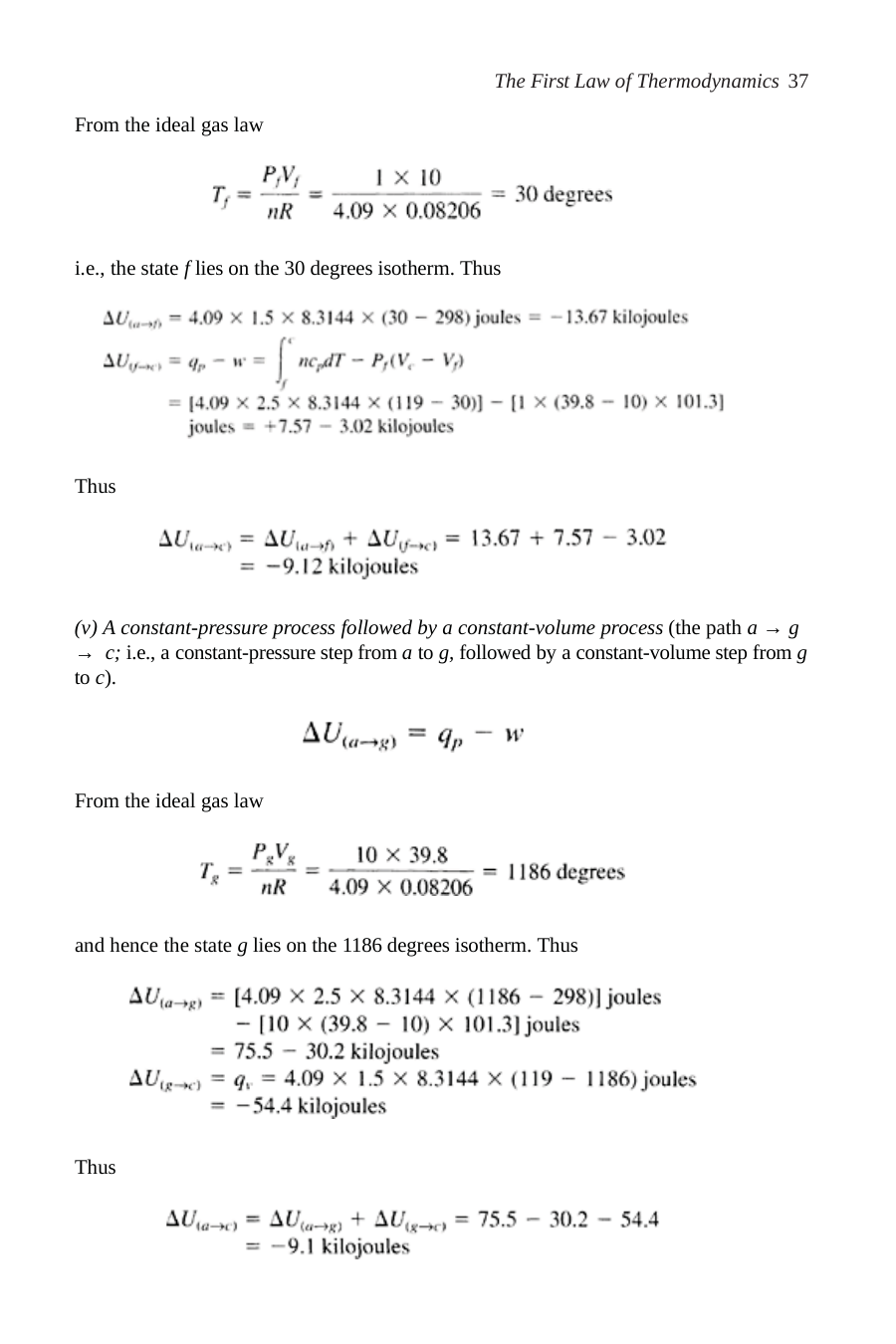

The First Law of Thermodynamics 37
From the ideal gas law

i.e., the state f lies on the 30 degrees isotherm. Thus

Thus

(v) A constant-pressure process followed by a constant-volume process (the path a → g →  c; i.e., a constant-pressure step from a to g, followed by a constant-volume step from g to c).

From the ideal gas law

and hence the state g lies on the 1186 degrees isotherm. Thus

Thus